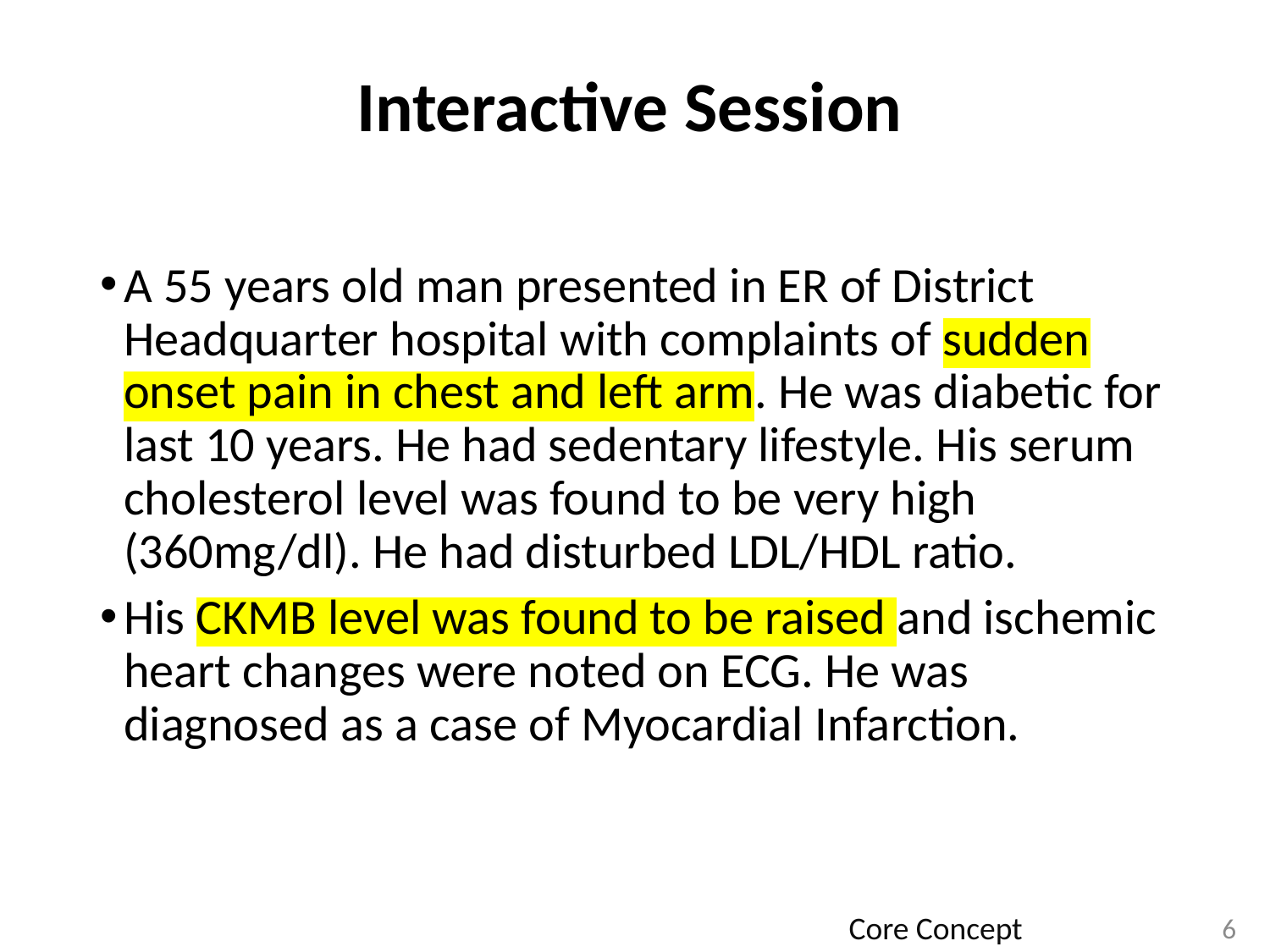

# Interactive Session
A 55 years old man presented in ER of District Headquarter hospital with complaints of sudden onset pain in chest and left arm. He was diabetic for last 10 years. He had sedentary lifestyle. His serum cholesterol level was found to be very high (360mg/dl). He had disturbed LDL/HDL ratio.
His CKMB level was found to be raised and ischemic heart changes were noted on ECG. He was diagnosed as a case of Myocardial Infarction.

6
Core Concept